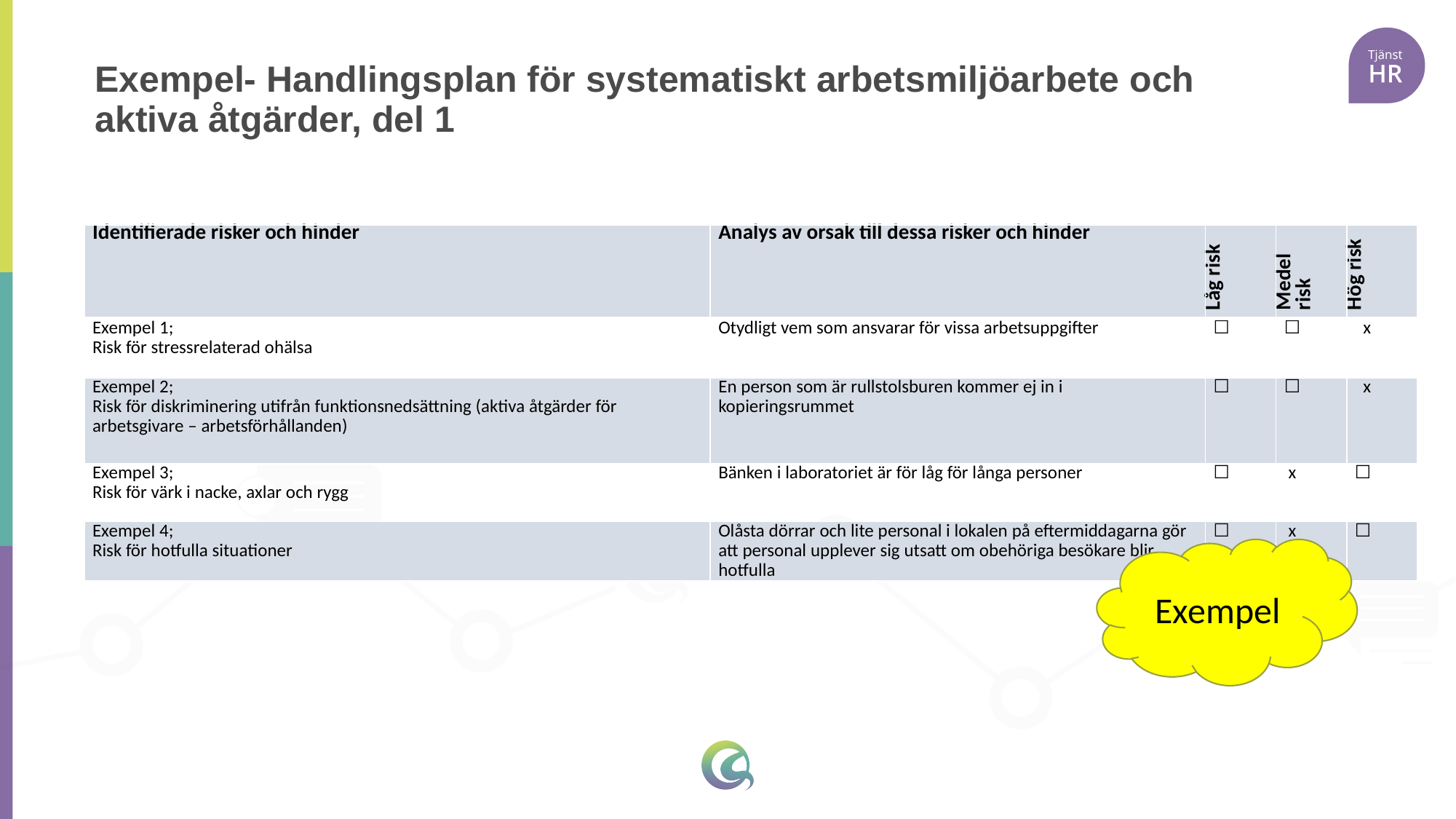

# Exempel- Handlingsplan för systematiskt arbetsmiljöarbete och aktiva åtgärder, del 1
| Identifierade risker och hinder | Analys av orsak till dessa risker och hinder | Låg risk | Medel risk | Hög risk |
| --- | --- | --- | --- | --- |
| Exempel 1; Risk för stressrelaterad ohälsa | Otydligt vem som ansvarar för vissa arbetsuppgifter | ☐ | ☐ | x |
| Exempel 2; Risk för diskriminering utifrån funktionsnedsättning (aktiva åtgärder för arbetsgivare – arbetsförhållanden) | En person som är rullstolsburen kommer ej in i kopieringsrummet | ☐ | ☐ | x |
| Exempel 3; Risk för värk i nacke, axlar och rygg | Bänken i laboratoriet är för låg för långa personer | ☐ | x | ☐ |
| Exempel 4; Risk för hotfulla situationer | Olåsta dörrar och lite personal i lokalen på eftermiddagarna gör att personal upplever sig utsatt om obehöriga besökare blir hotfulla | ☐ | x | ☐ |
Exempel